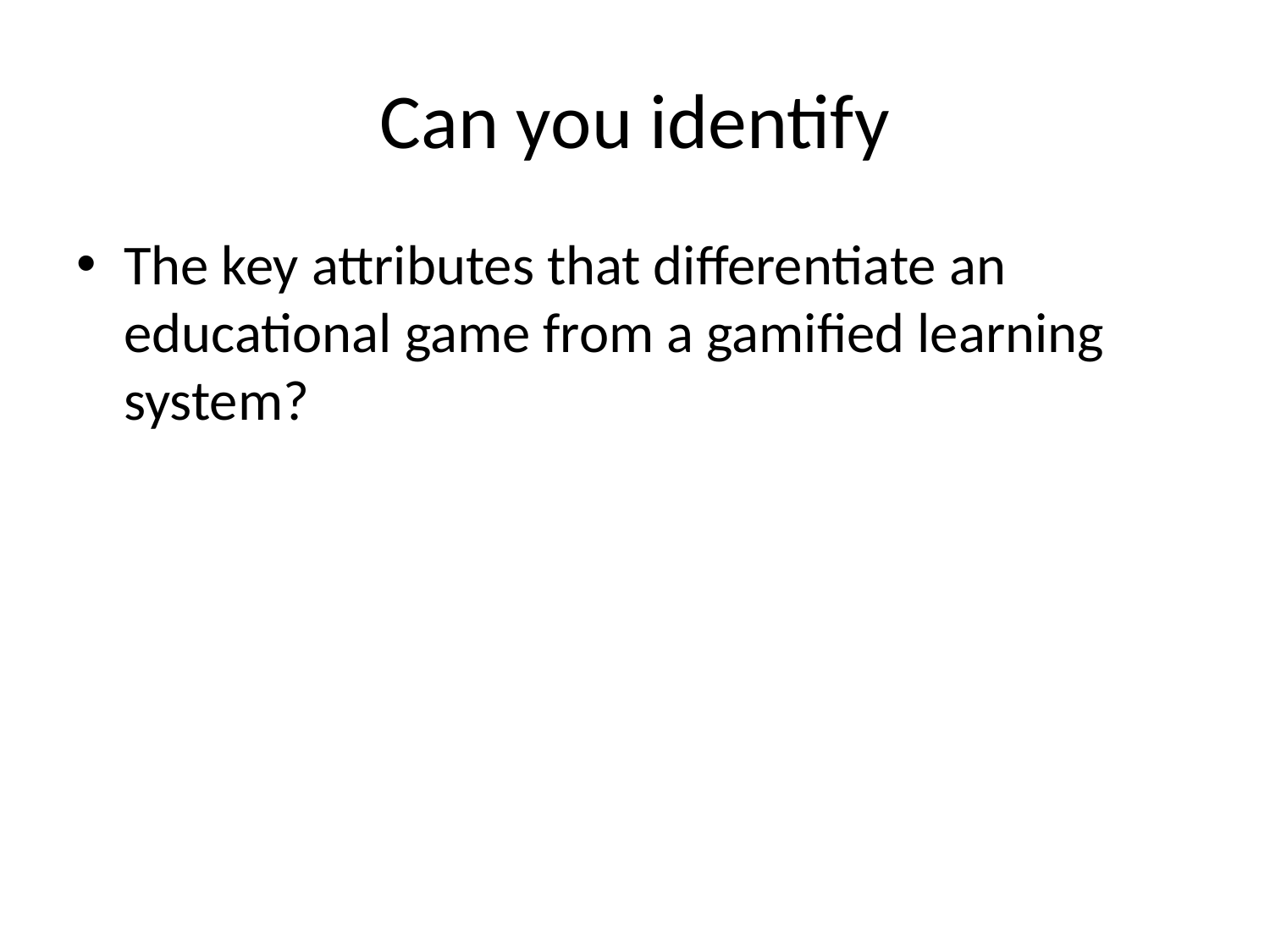

# Can you identify
The key attributes that differentiate an educational game from a gamified learning system?